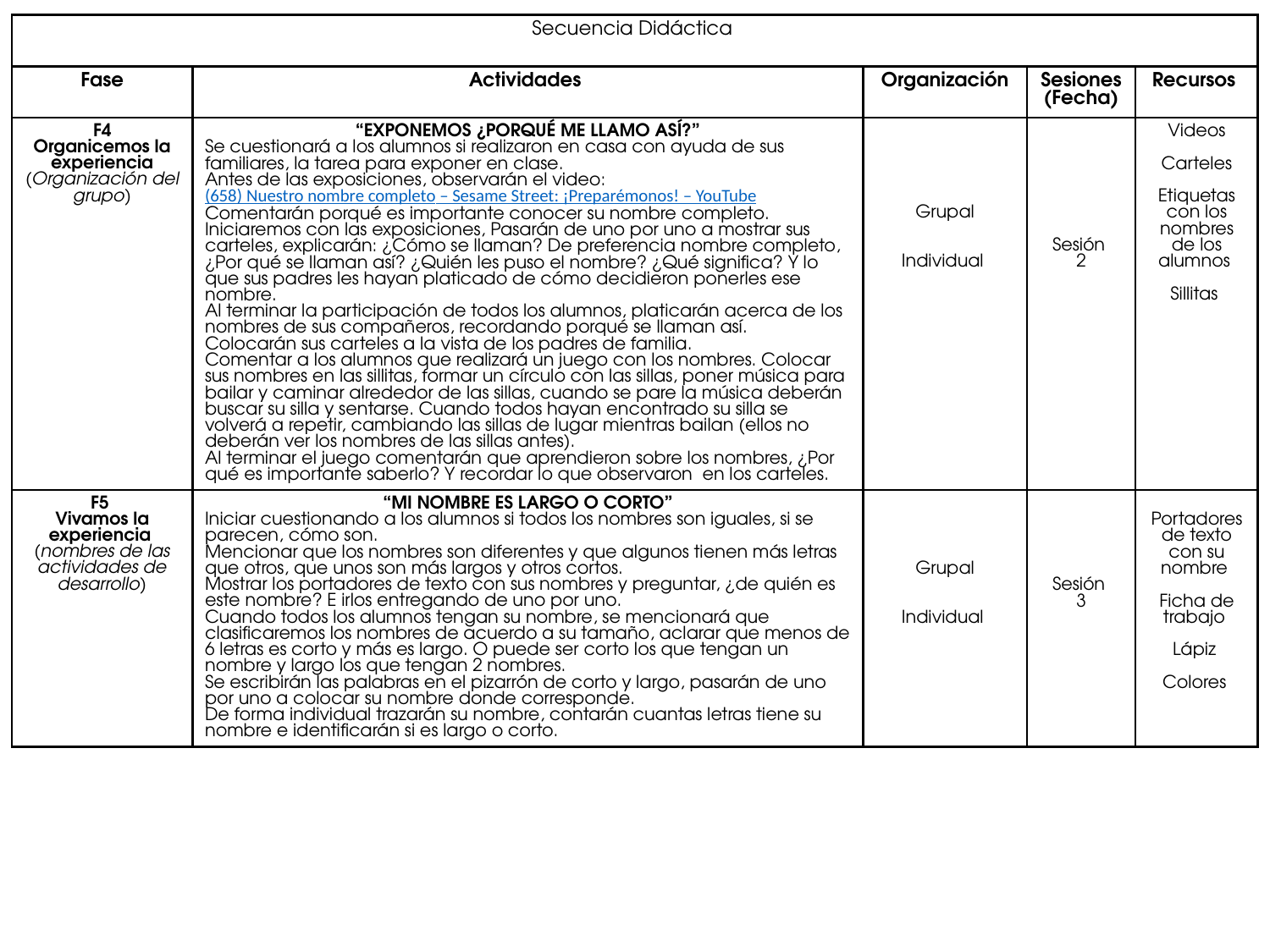

| Secuencia Didáctica |  |  |  |  |
| --- | --- | --- | --- | --- |
| Fase | Actividades | Organización | Sesiones (Fecha) | Recursos |
| F4 Organicemos la experiencia (Organización del grupo) | “EXPONEMOS ¿PORQUÉ ME LLAMO ASÍ?” Se cuestionará a los alumnos si realizaron en casa con ayuda de sus familiares, la tarea para exponer en clase. Antes de las exposiciones, observarán el video: (658) Nuestro nombre completo – Sesame Street: ¡Preparémonos! – YouTube Comentarán porqué es importante conocer su nombre completo. Iniciaremos con las exposiciones, Pasarán de uno por uno a mostrar sus carteles, explicarán: ¿Cómo se llaman? De preferencia nombre completo, ¿Por qué se llaman así? ¿Quién les puso el nombre? ¿Qué significa? Y lo que sus padres les hayan platicado de cómo decidieron ponerles ese nombre. Al terminar la participación de todos los alumnos, platicarán acerca de los nombres de sus compañeros, recordando porqué se llaman así. Colocarán sus carteles a la vista de los padres de familia. Comentar a los alumnos que realizará un juego con los nombres. Colocar sus nombres en las sillitas, formar un círculo con las sillas, poner música para bailar y caminar alrededor de las sillas, cuando se pare la música deberán buscar su silla y sentarse. Cuando todos hayan encontrado su silla se volverá a repetir, cambiando las sillas de lugar mientras bailan (ellos no deberán ver los nombres de las sillas antes). Al terminar el juego comentarán que aprendieron sobre los nombres, ¿Por qué es importante saberlo? Y recordar lo que observaron en los carteles. | Grupal Individual | Sesión 2 | Videos Carteles Etiquetas con los nombres de los alumnos Sillitas |
| F5 Vivamos la experiencia (nombres de las actividades de desarrollo) | “MI NOMBRE ES LARGO O CORTO” Iniciar cuestionando a los alumnos si todos los nombres son iguales, si se parecen, cómo son. Mencionar que los nombres son diferentes y que algunos tienen más letras que otros, que unos son más largos y otros cortos. Mostrar los portadores de texto con sus nombres y preguntar, ¿de quién es este nombre? E irlos entregando de uno por uno. Cuando todos los alumnos tengan su nombre, se mencionará que clasificaremos los nombres de acuerdo a su tamaño, aclarar que menos de 6 letras es corto y más es largo. O puede ser corto los que tengan un nombre y largo los que tengan 2 nombres. Se escribirán las palabras en el pizarrón de corto y largo, pasarán de uno por uno a colocar su nombre donde corresponde. De forma individual trazarán su nombre, contarán cuantas letras tiene su nombre e identificarán si es largo o corto. | Grupal Individual | Sesión 3 | Portadores de texto con su nombre Ficha de trabajo Lápiz Colores |